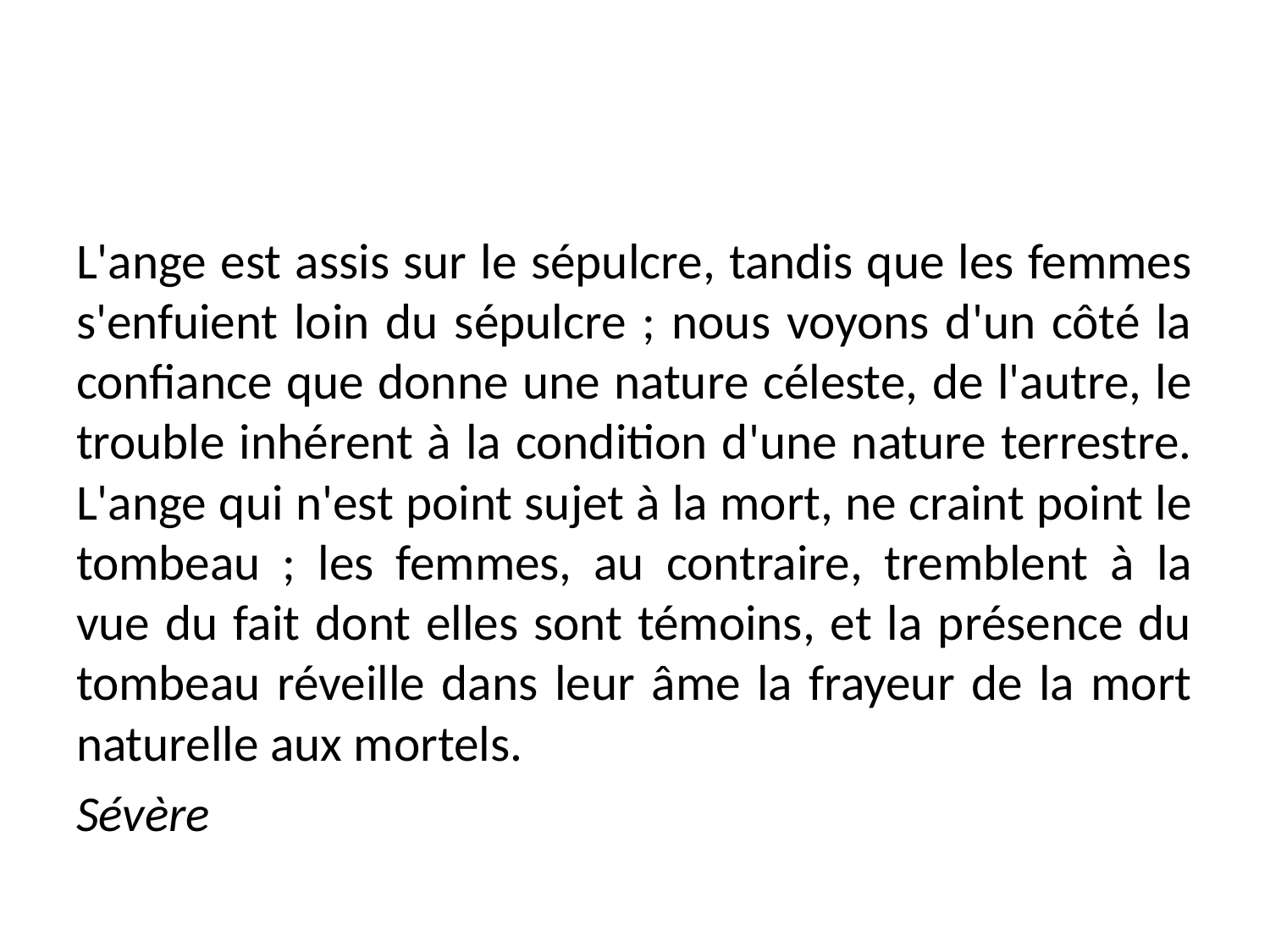

#
L'ange est assis sur le sépulcre, tandis que les femmes s'enfuient loin du sépulcre ; nous voyons d'un côté la confiance que donne une nature céleste, de l'autre, le trouble inhérent à la condition d'une nature terrestre. L'ange qui n'est point sujet à la mort, ne craint point le tombeau ; les femmes, au contraire, tremblent à la vue du fait dont elles sont témoins, et la présence du tombeau réveille dans leur âme la frayeur de la mort naturelle aux mortels.
Sévère